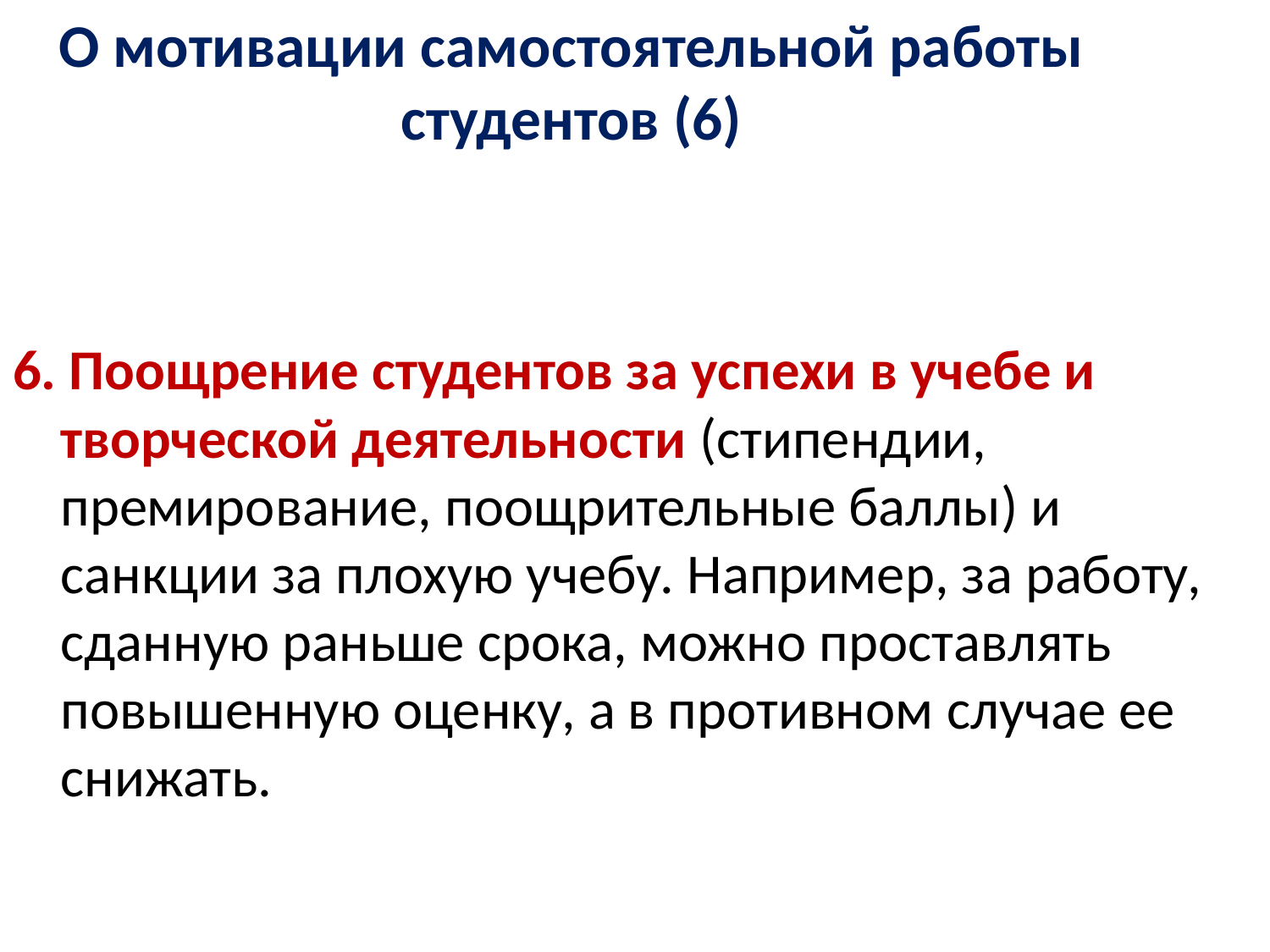

# О мотивации самостоятельной работы студентов (6)
6. Поощрение студентов за успехи в учебе и творческой деятельности (стипендии, премирование, поощрительные баллы) и санкции за плохую учебу. Например, за работу, сданную раньше срока, можно проставлять повышенную оценку, а в противном случае ее снижать.